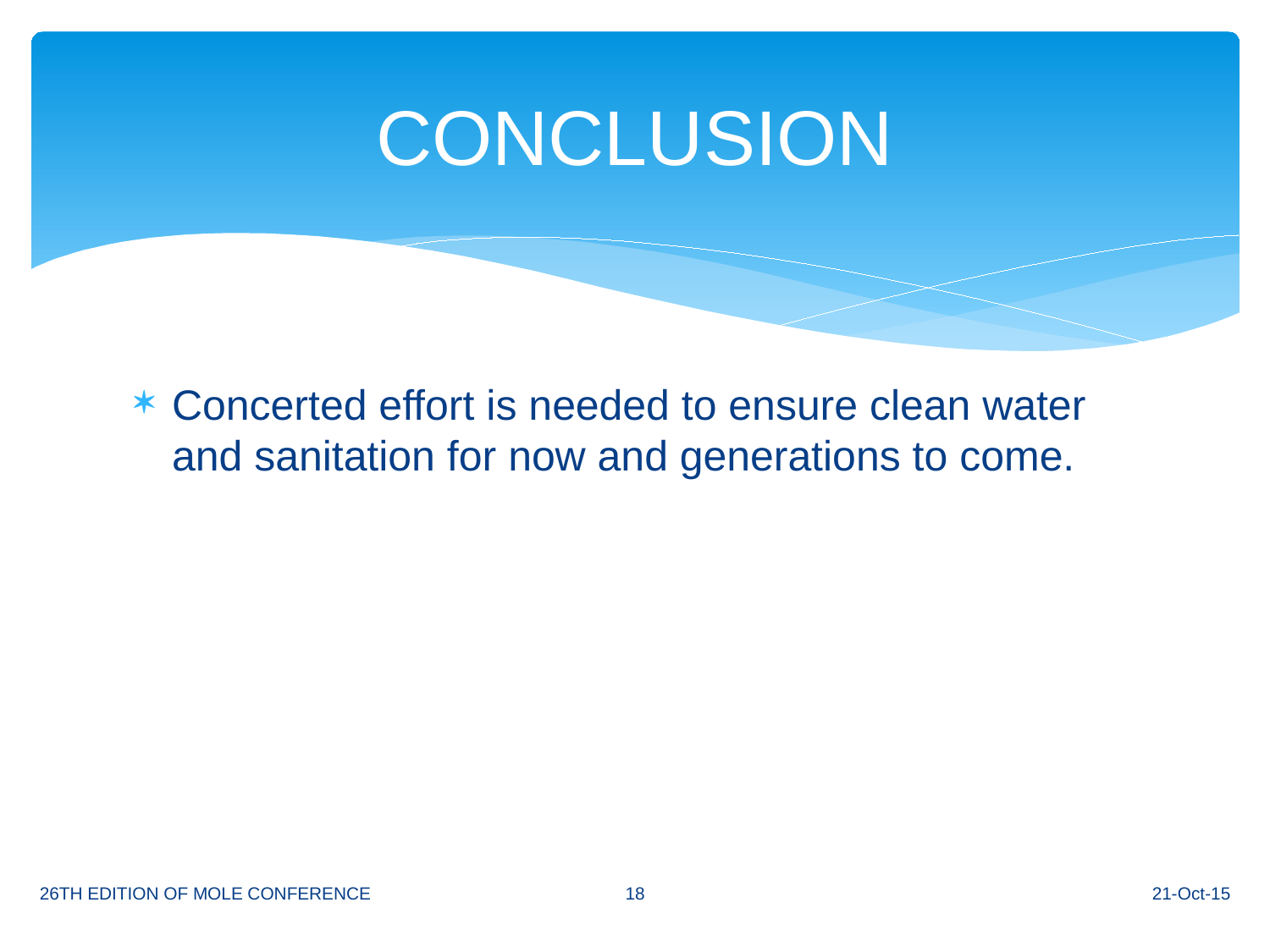

# CONCLUSION
Concerted effort is needed to ensure clean water and sanitation for now and generations to come.
18
26TH EDITION OF MOLE CONFERENCE
21-Oct-15